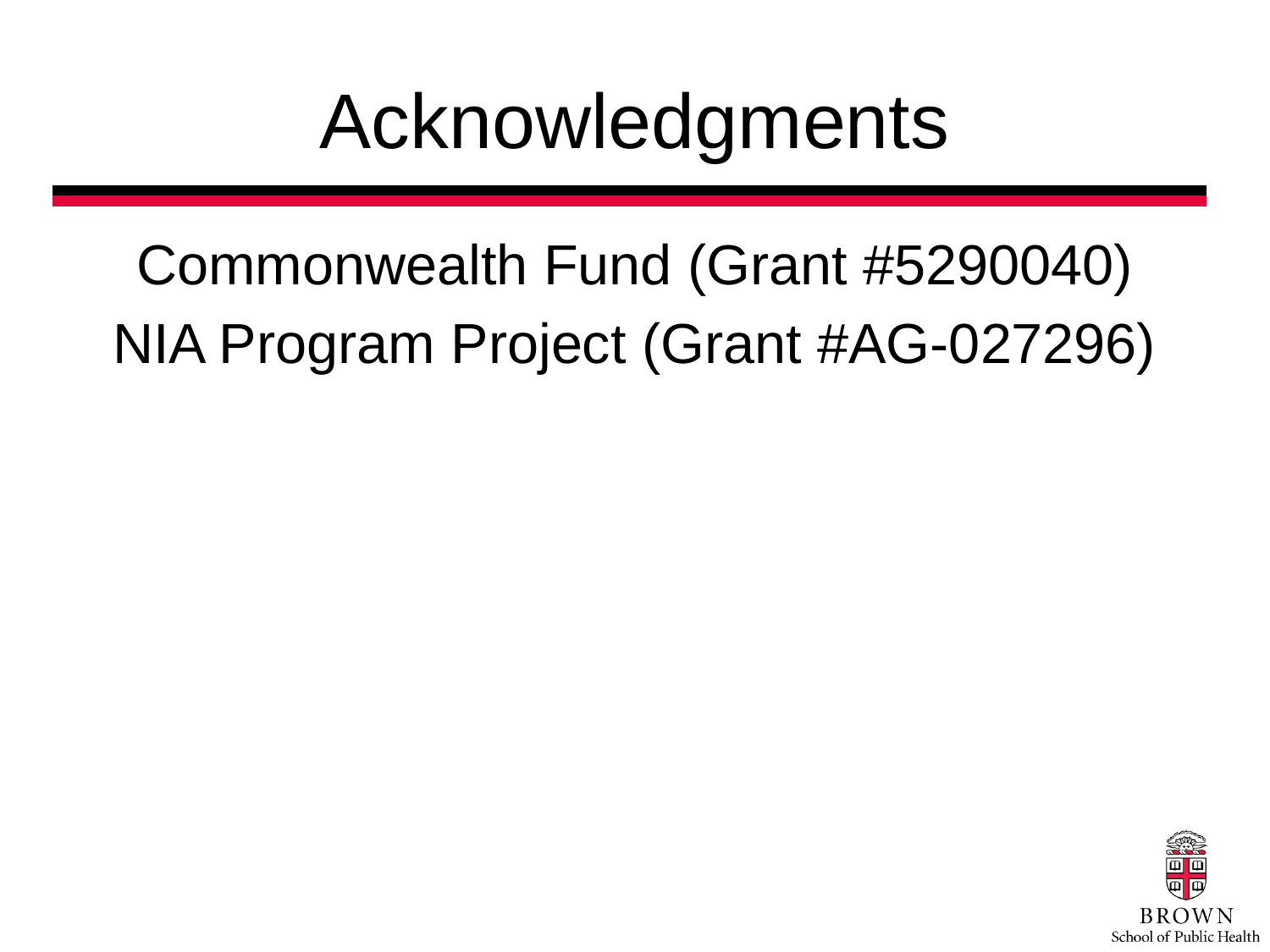

# Acknowledgments
Commonwealth Fund (Grant #5290040)
NIA Program Project (Grant #AG-027296)